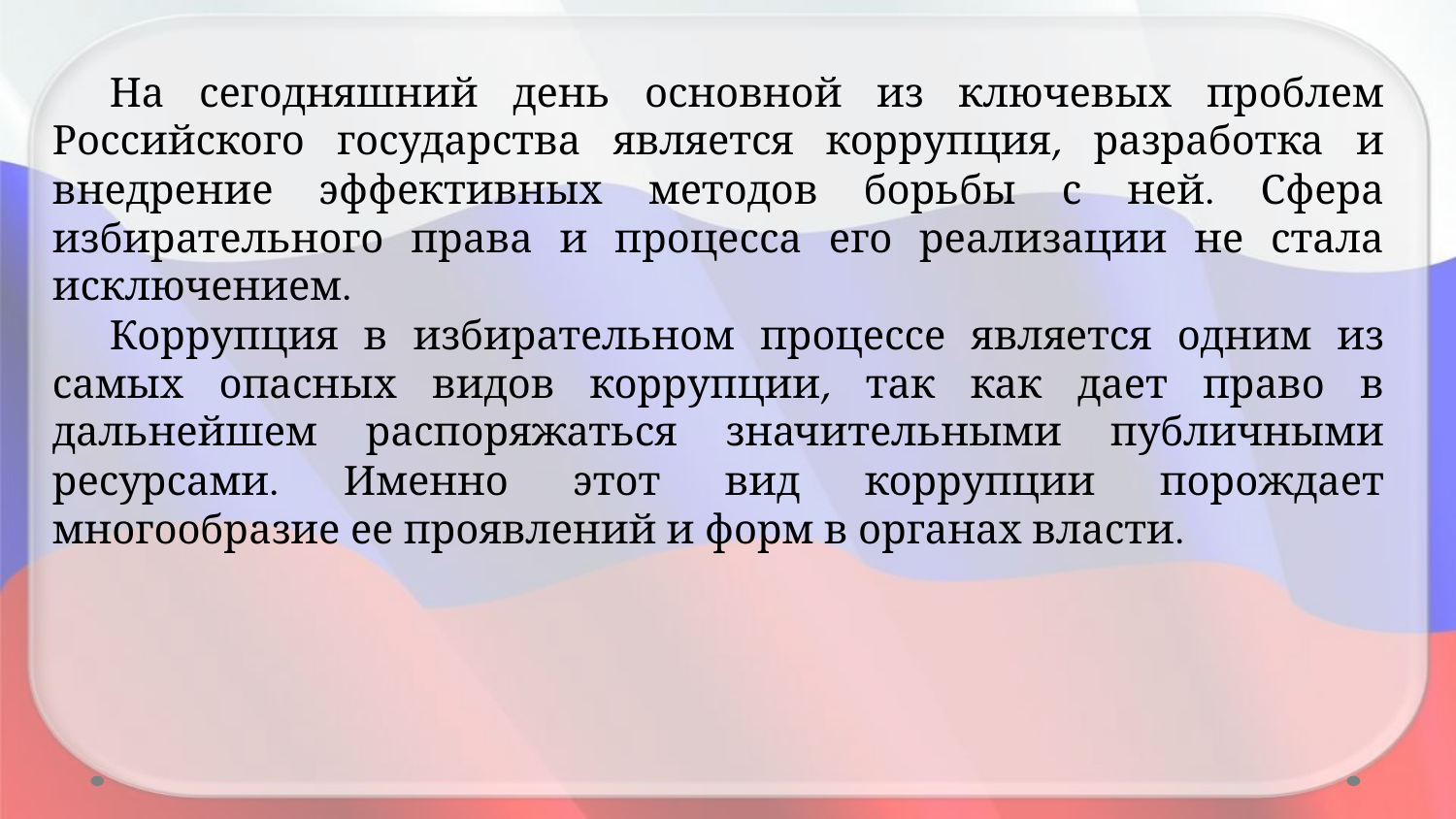

На сегодняшний день основной из ключевых проблем Российского государства является коррупция, разработка и внедрение эффективных методов борьбы с ней. Сфера избирательного права и процесса его реализации не стала исключением.
Коррупция в избирательном процессе является одним из самых опасных видов коррупции, так как дает право в дальнейшем распоряжаться значительными публичными ресурсами. Именно этот вид коррупции порождает многообразие ее проявлений и форм в органах власти.